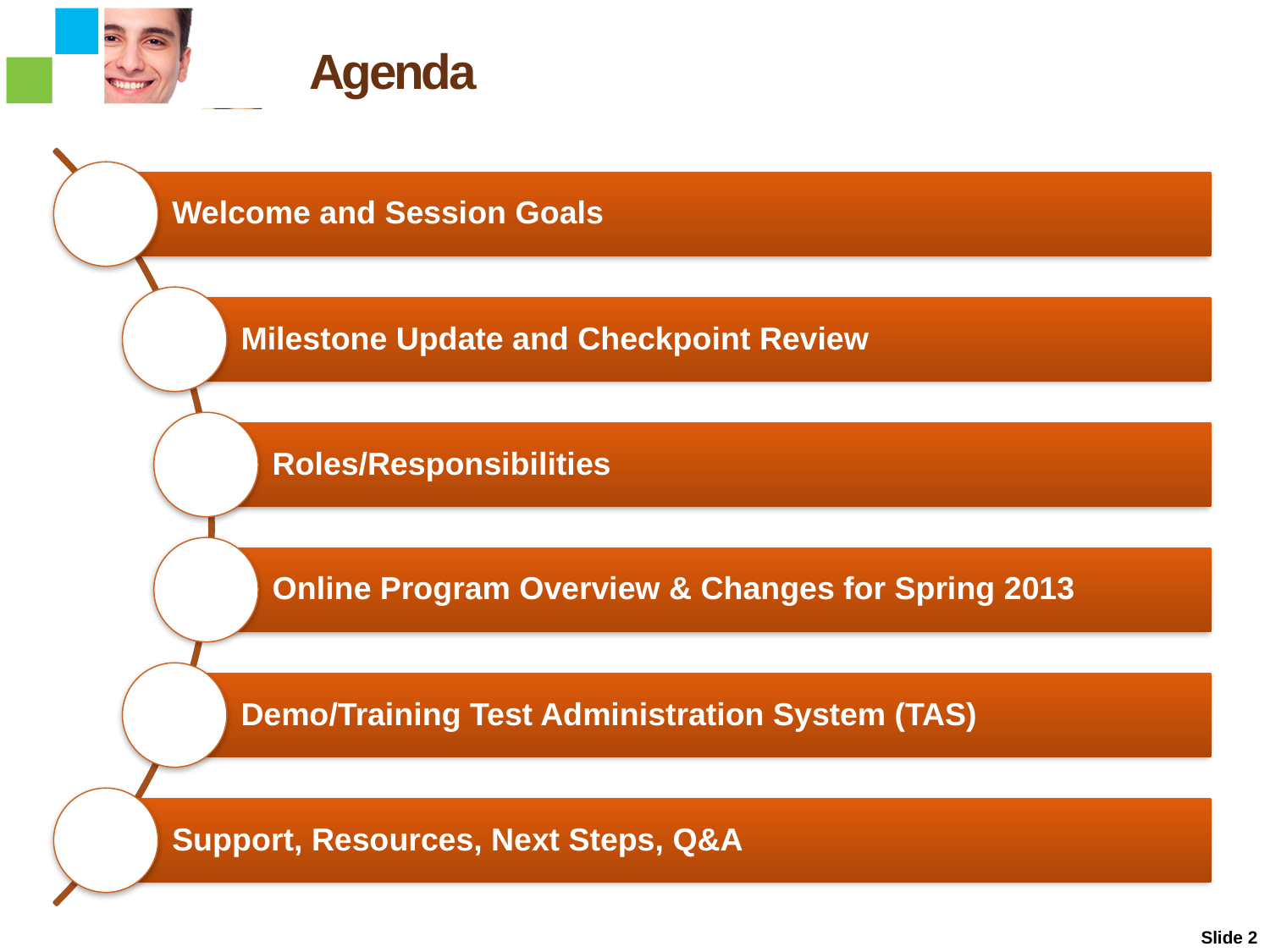

Agenda
Welcome and Session Goals
Milestone Update and Checkpoint Review
Roles/Responsibilities
Online Program Overview & Changes for Spring 2013
Demo/Training Test Administration System (TAS)
Support, Resources, Next Steps, Q&A
Slide 2